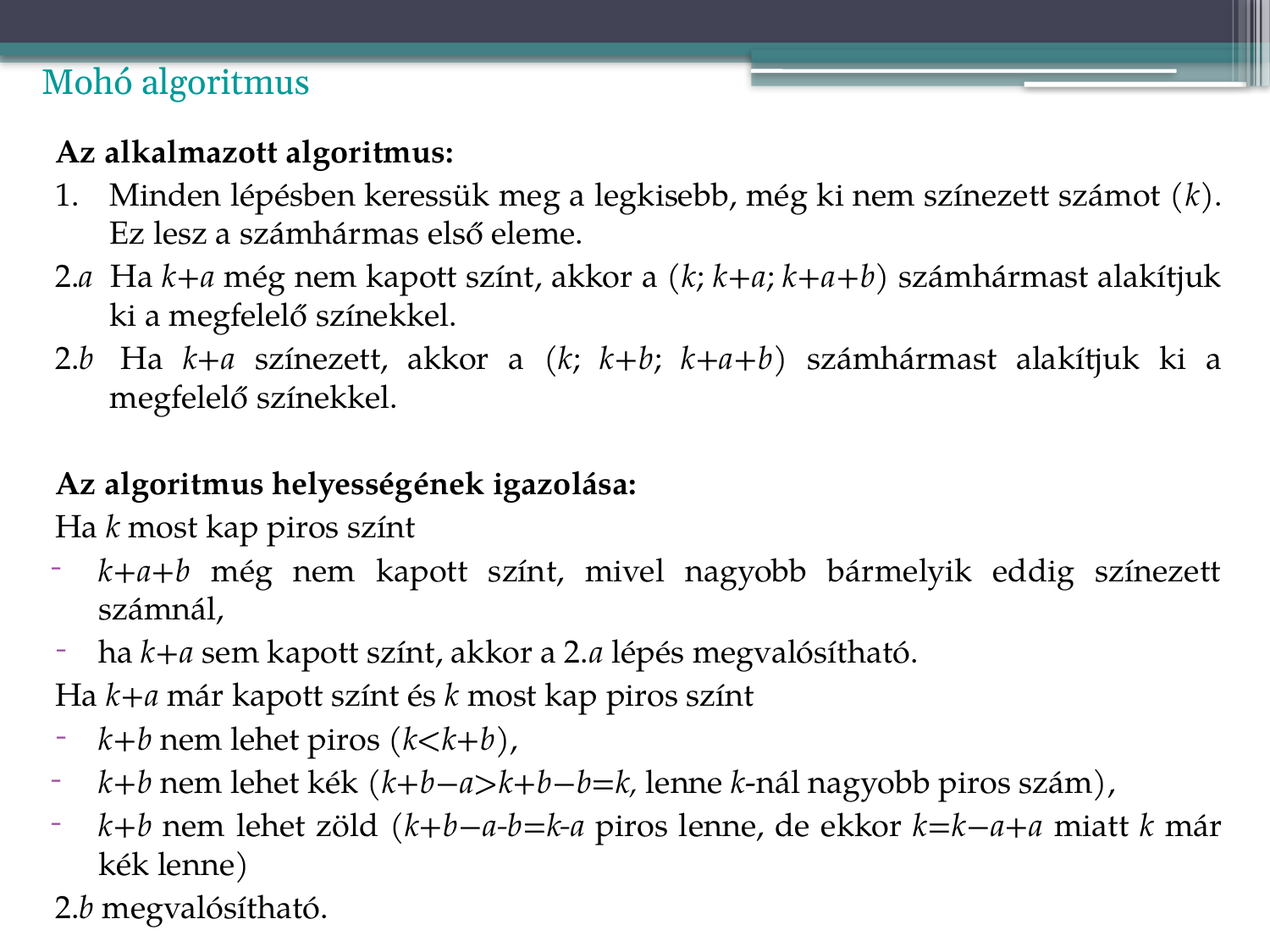

Mohó algoritmus
Az alkalmazott algoritmus:
1.	Minden lépésben keressük meg a legkisebb, még ki nem színezett számot (k). Ez lesz a számhármas első eleme.
2.a 	Ha k+a még nem kapott színt, akkor a (k; k+a; k+a+b) számhármast alakítjuk ki a megfelelő színekkel.
2.b 	Ha k+a színezett, akkor a (k; k+b; k+a+b) számhármast alakítjuk ki a megfelelő színekkel.

Az algoritmus helyességének igazolása:
Ha k most kap piros színt
k+a+b még nem kapott színt, mivel nagyobb bármelyik eddig színezett számnál,
ha k+a sem kapott színt, akkor a 2.a lépés megvalósítható.
Ha k+a már kapott színt és k most kap piros színt
k+b nem lehet piros (k<k+b),
k+b nem lehet kék (k+b−a>k+b−b=k, lenne k-nál nagyobb piros szám),
k+b nem lehet zöld (k+b−a-b=k-a piros lenne, de ekkor k=k−a+a miatt k már kék lenne)
2.b megvalósítható.